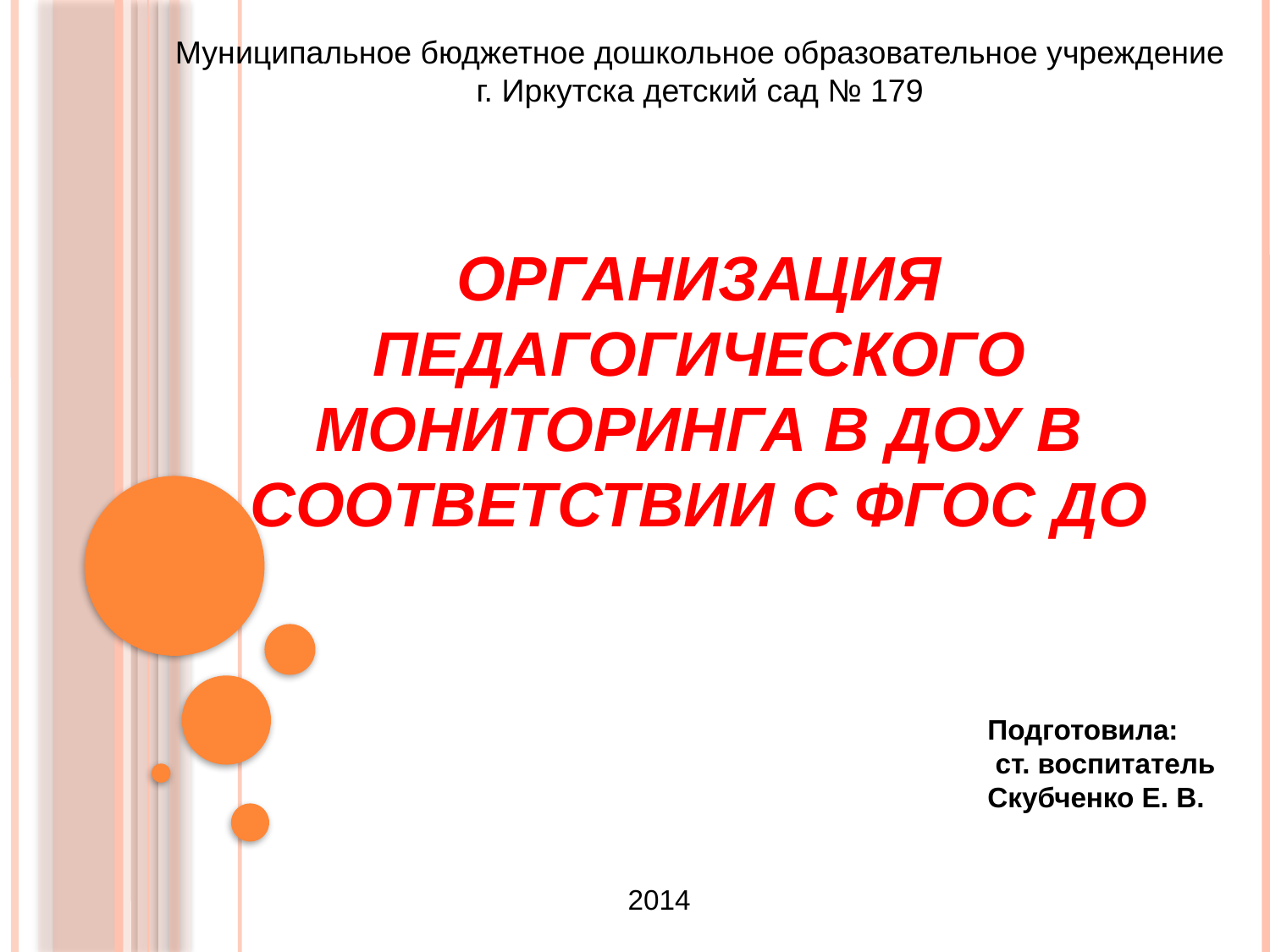

Муниципальное бюджетное дошкольное образовательное учреждение г. Иркутска детский сад № 179
# ОРГАНИЗАЦИЯ ПЕДАГОГИЧЕСКОГО МОНИТОРИНГА В ДОУ В СООТВЕТСТВИИ С ФГОС ДО
Подготовила:
 ст. воспитатель
Скубченко Е. В.
2014